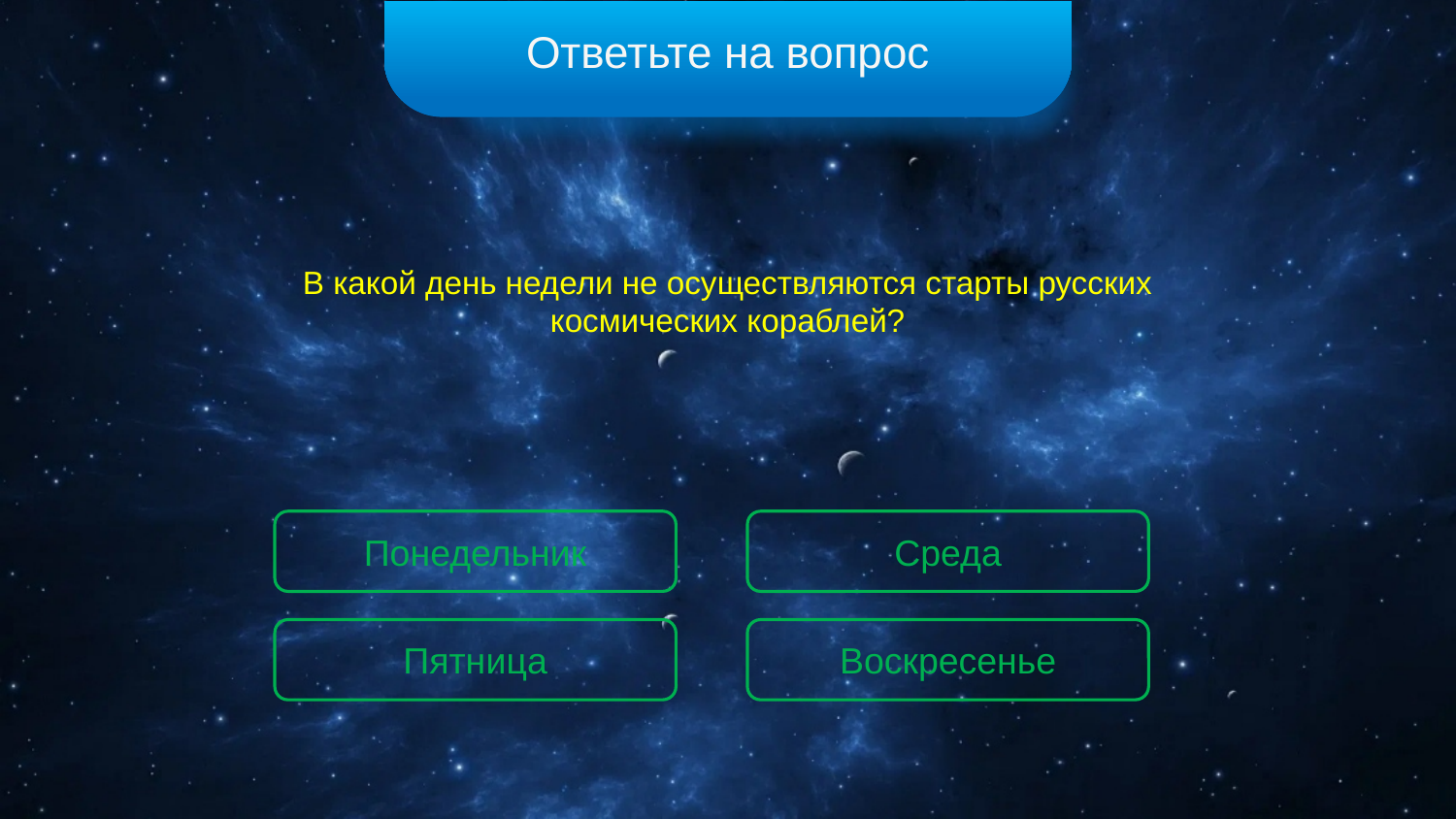

Ответьте на вопрос
В какой день недели не осуществляются старты русских космических кораблей?
Среда
Понедельник
Пятница
Воскресенье